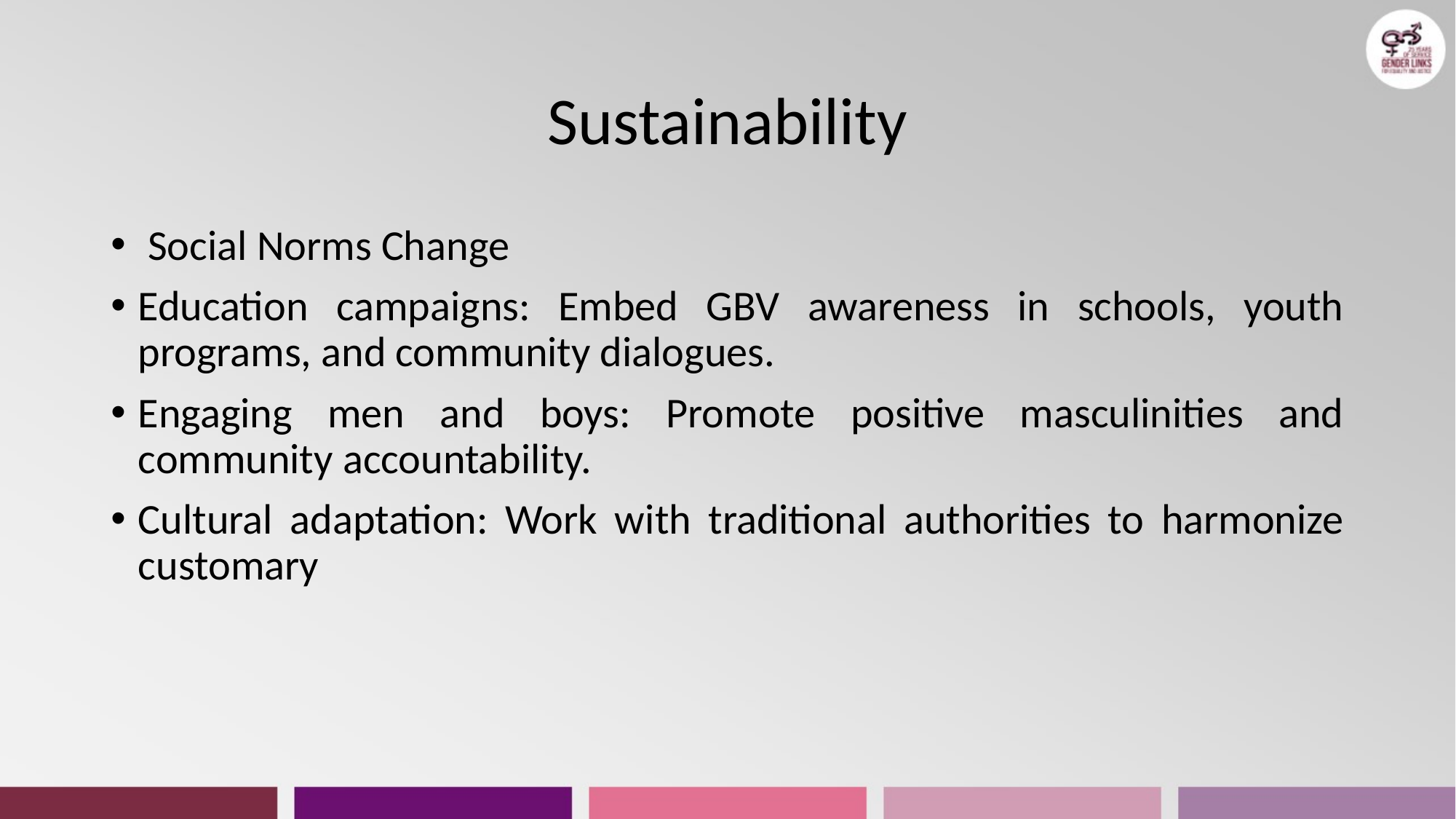

# Sustainability
 Social Norms Change
Education campaigns: Embed GBV awareness in schools, youth programs, and community dialogues.
Engaging men and boys: Promote positive masculinities and community accountability.
Cultural adaptation: Work with traditional authorities to harmonize customary